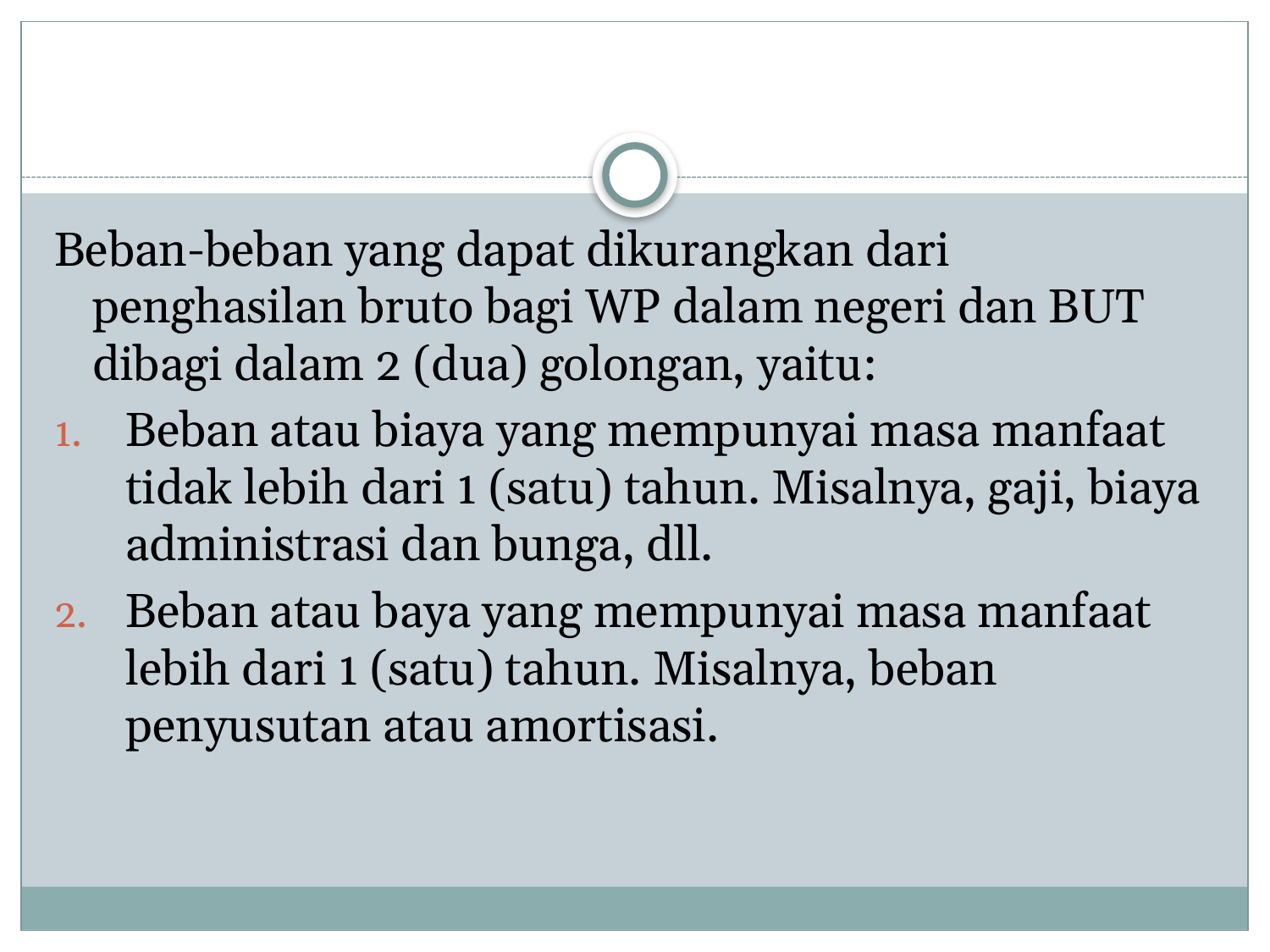

#
Beban-beban yang dapat dikurangkan dari penghasilan bruto bagi WP dalam negeri dan BUT dibagi dalam 2 (dua) golongan, yaitu:
Beban atau biaya yang mempunyai masa manfaat tidak lebih dari 1 (satu) tahun. Misalnya, gaji, biaya administrasi dan bunga, dll.
Beban atau baya yang mempunyai masa manfaat lebih dari 1 (satu) tahun. Misalnya, beban penyusutan atau amortisasi.